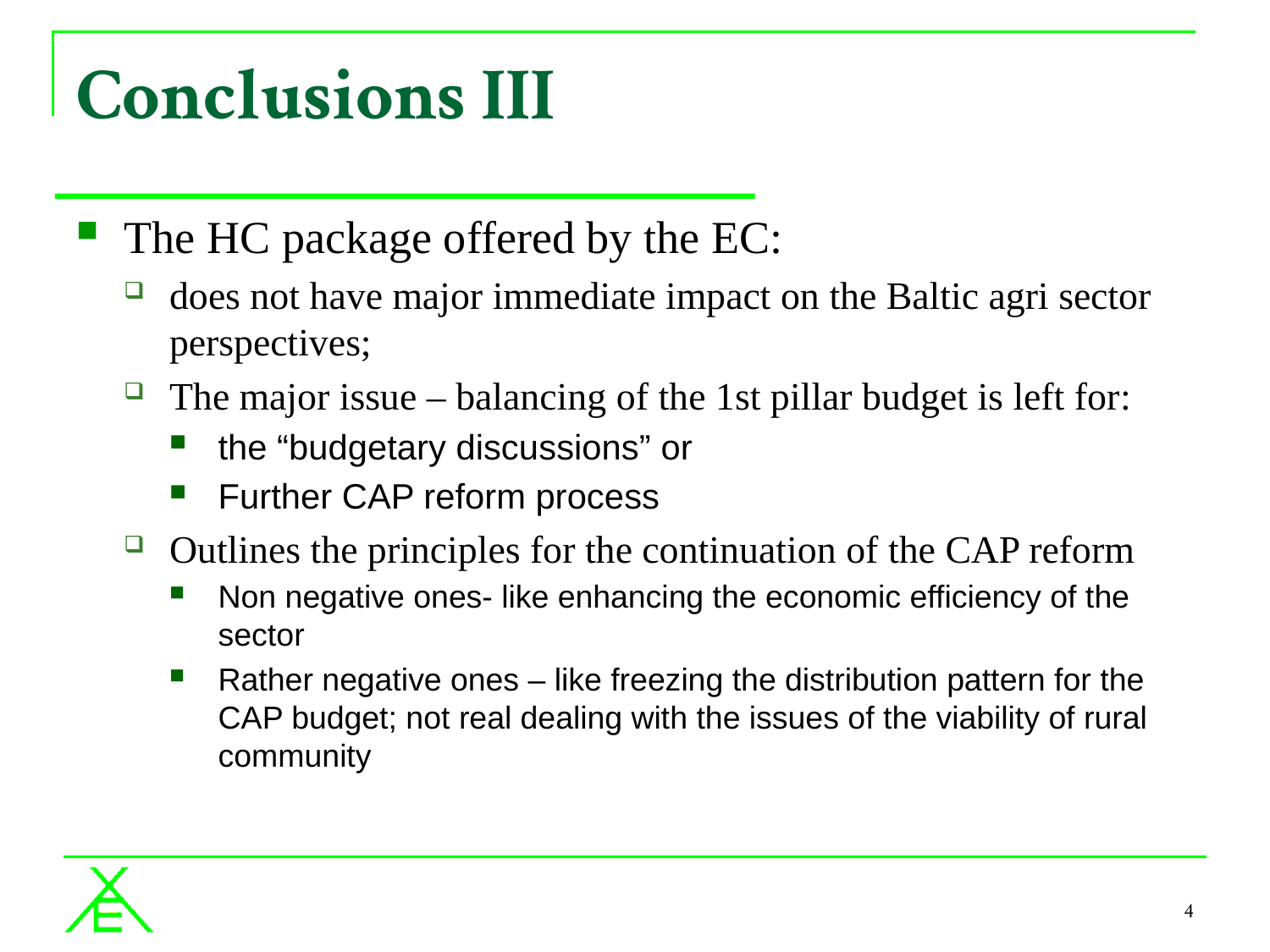

# Conclusions III
The HC package offered by the EC:
does not have major immediate impact on the Baltic agri sector perspectives;
The major issue – balancing of the 1st pillar budget is left for:
the “budgetary discussions” or
Further CAP reform process
Outlines the principles for the continuation of the CAP reform
Non negative ones- like enhancing the economic efficiency of the sector
Rather negative ones – like freezing the distribution pattern for the CAP budget; not real dealing with the issues of the viability of rural community
4